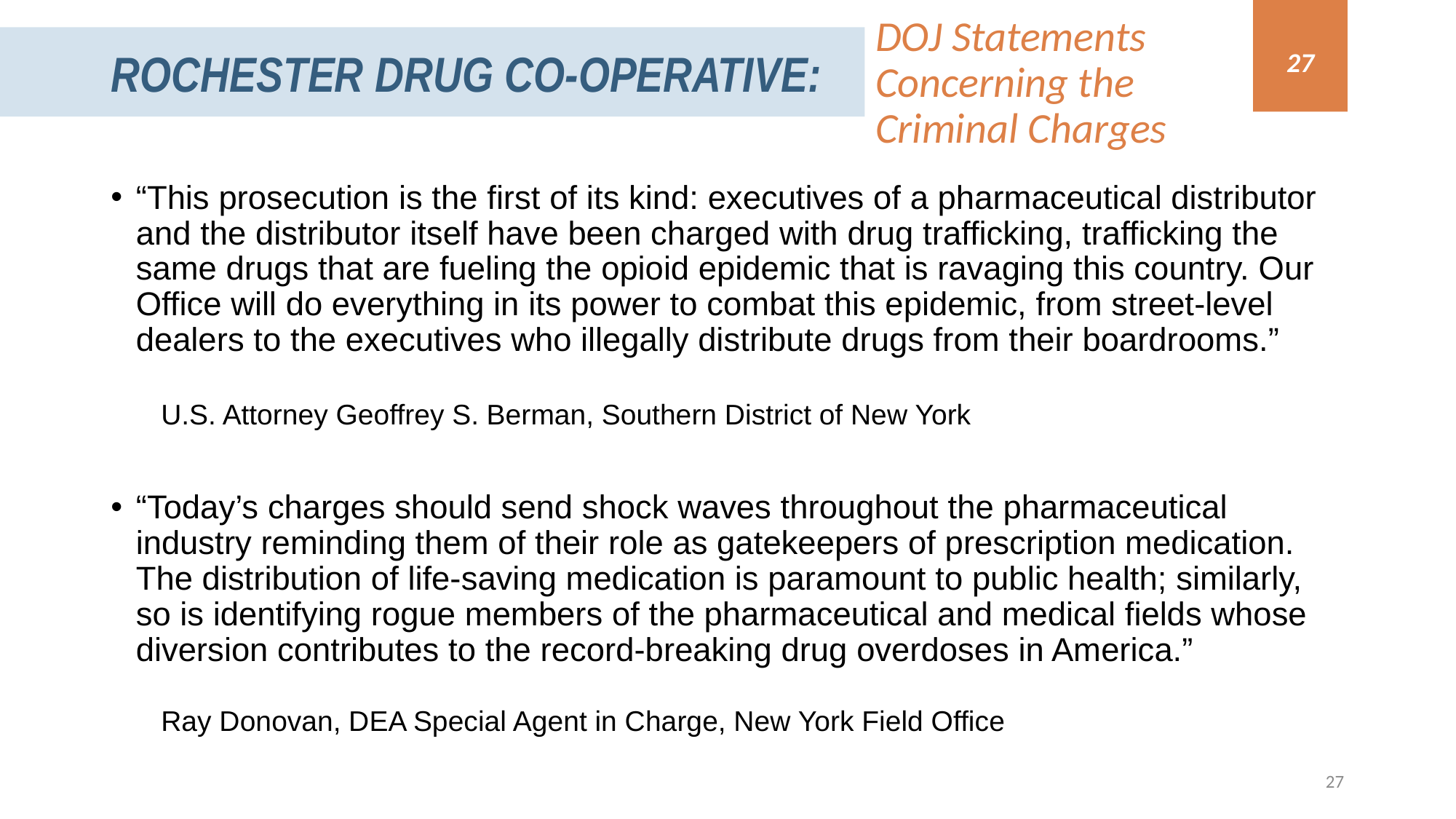

DOJ Statements Concerning the Criminal Charges

Rochester Drug Co-Operative:
27
“This prosecution is the first of its kind: executives of a pharmaceutical distributor and the distributor itself have been charged with drug trafficking, trafficking the same drugs that are fueling the opioid epidemic that is ravaging this country. Our Office will do everything in its power to combat this epidemic, from street-level dealers to the executives who illegally distribute drugs from their boardrooms.”

U.S. Attorney Geoffrey S. Berman, Southern District of New York

“Today’s charges should send shock waves throughout the pharmaceutical industry reminding them of their role as gatekeepers of prescription medication. The distribution of life-saving medication is paramount to public health; similarly, so is identifying rogue members of the pharmaceutical and medical fields whose diversion contributes to the record-breaking drug overdoses in America.”

Ray Donovan, DEA Special Agent in Charge, New York Field Office
27